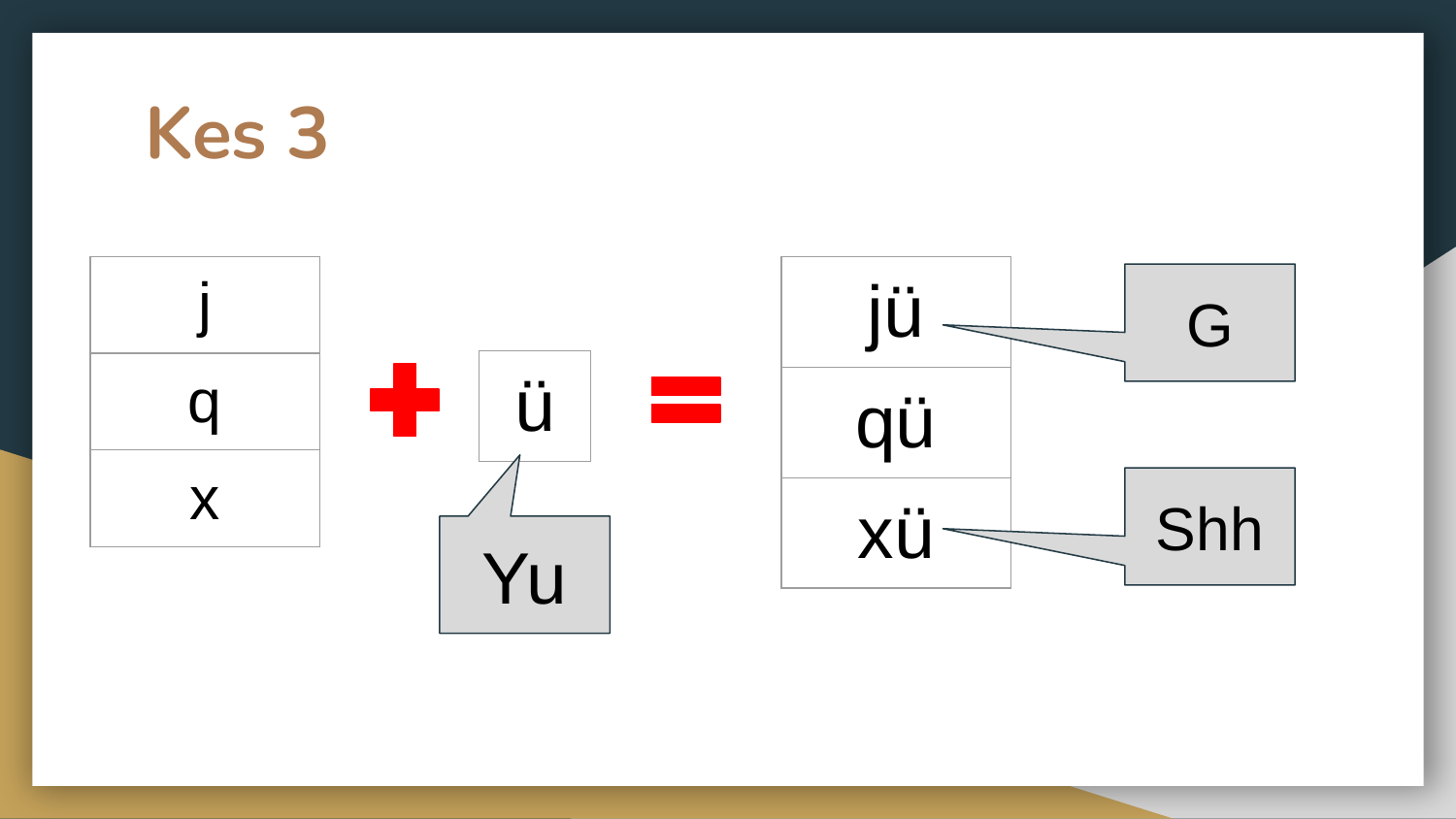

# Kes 3
| j |
| --- |
| q |
| x |
| jü |
| --- |
| qü |
| xü |
G

| ü |
| --- |

Shh
Yu